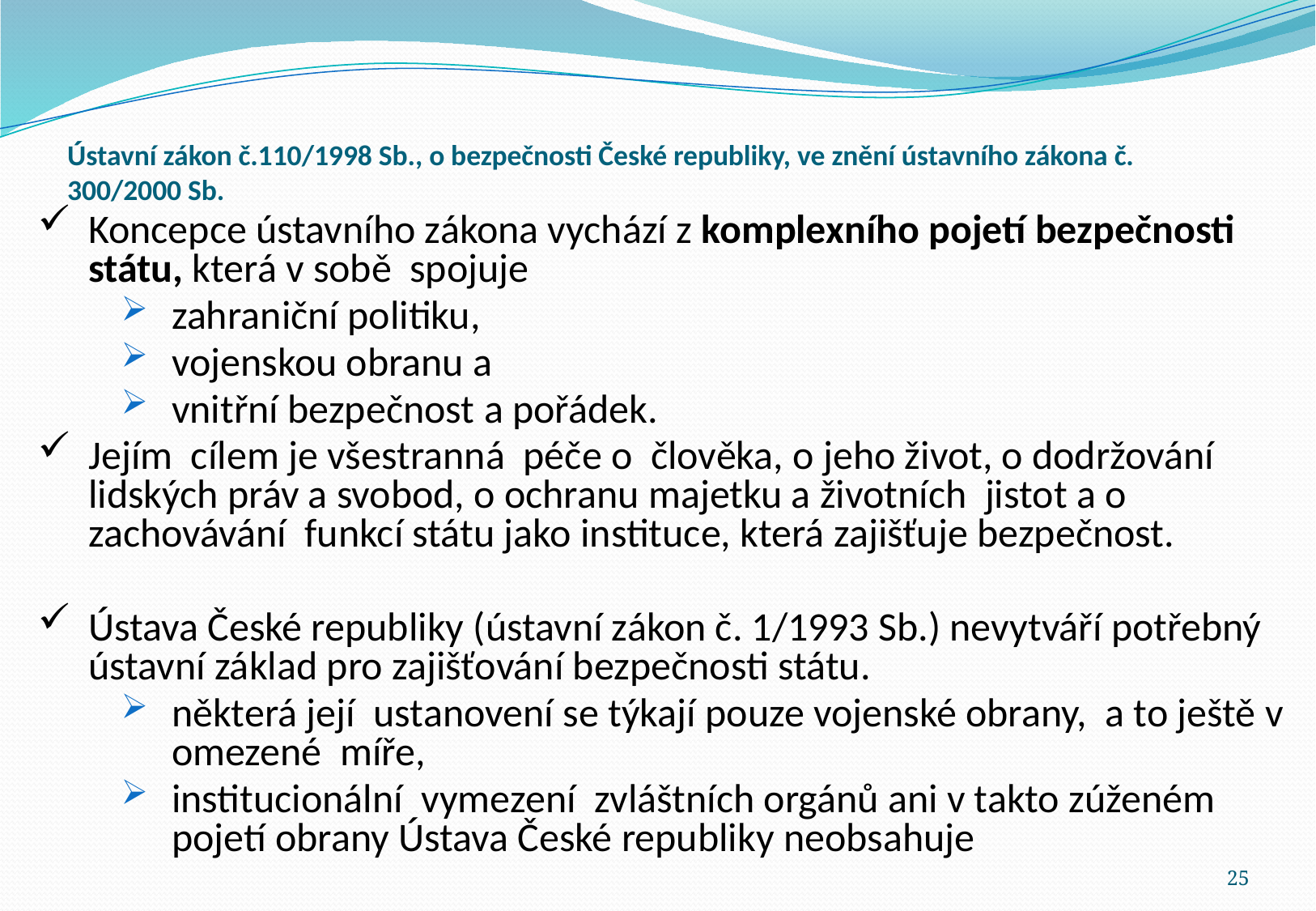

# Ústavní zákon č.110/1998 Sb., o bezpečnosti České republiky, ve znění ústavního zákona č. 300/2000 Sb.

Koncepce ústavního zákona vychází z komplexního pojetí bezpečnosti státu, která v sobě  spojuje
zahraniční politiku,
vojenskou obranu a
vnitřní bezpečnost a pořádek.
Jejím  cílem je všestranná  péče o  člověka, o jeho život, o dodržování lidských práv a svobod, o ochranu majetku a životních  jistot a o zachovávání  funkcí státu jako instituce, která zajišťuje bezpečnost.

Ústava České republiky (ústavní zákon č. 1/1993 Sb.) nevytváří potřebný ústavní základ pro zajišťování bezpečnosti státu.
některá její  ustanovení se týkají pouze vojenské obrany,  a to ještě v omezené  míře,
institucionální  vymezení  zvláštních orgánů ani v takto zúženém pojetí obrany Ústava České republiky neobsahuje

25